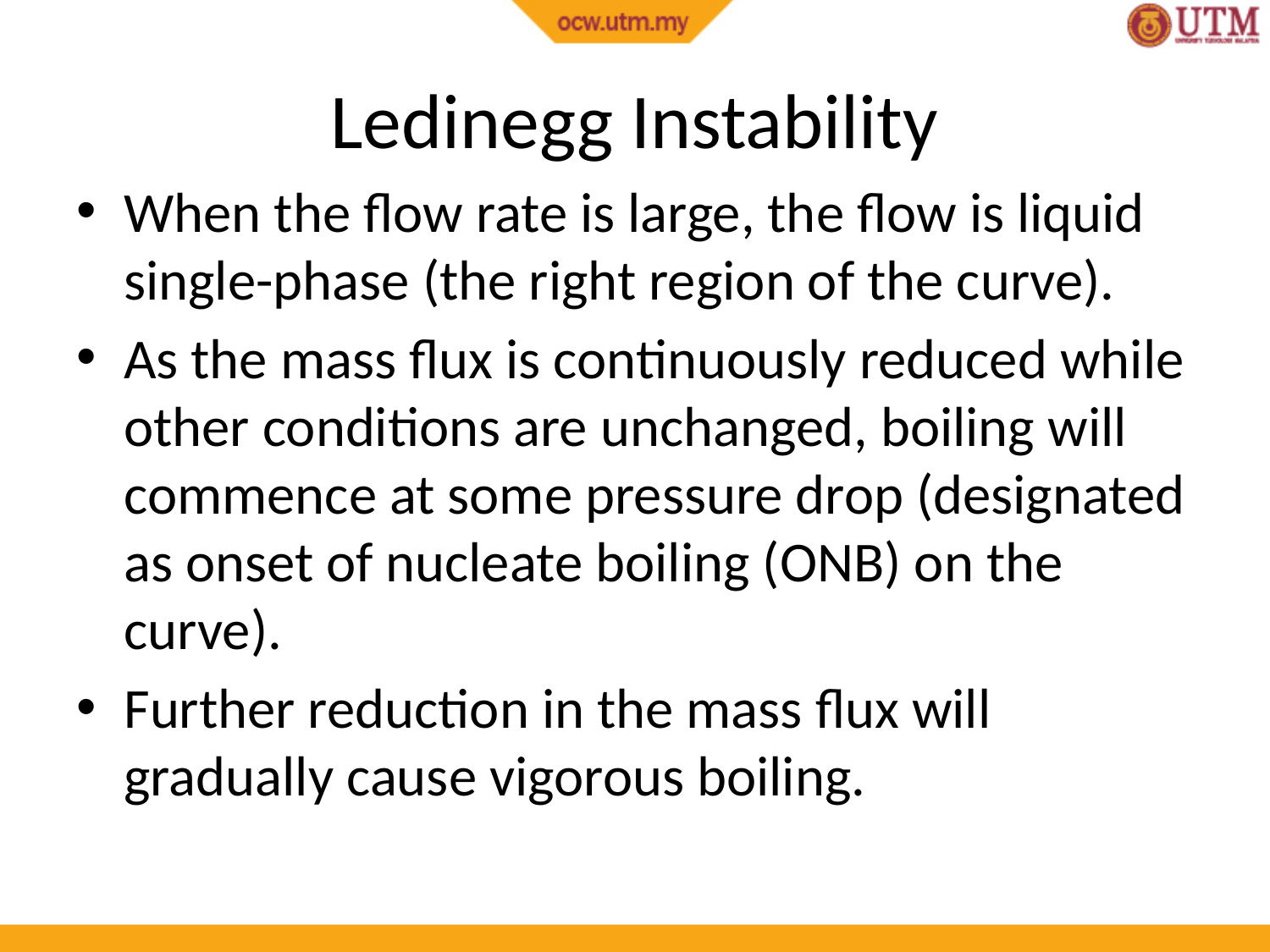

# Ledinegg Instability
When the flow rate is large, the flow is liquid single-phase (the right region of the curve).
As the mass flux is continuously reduced while other conditions are unchanged, boiling will commence at some pressure drop (designated as onset of nucleate boiling (ONB) on the curve).
Further reduction in the mass flux will gradually cause vigorous boiling.